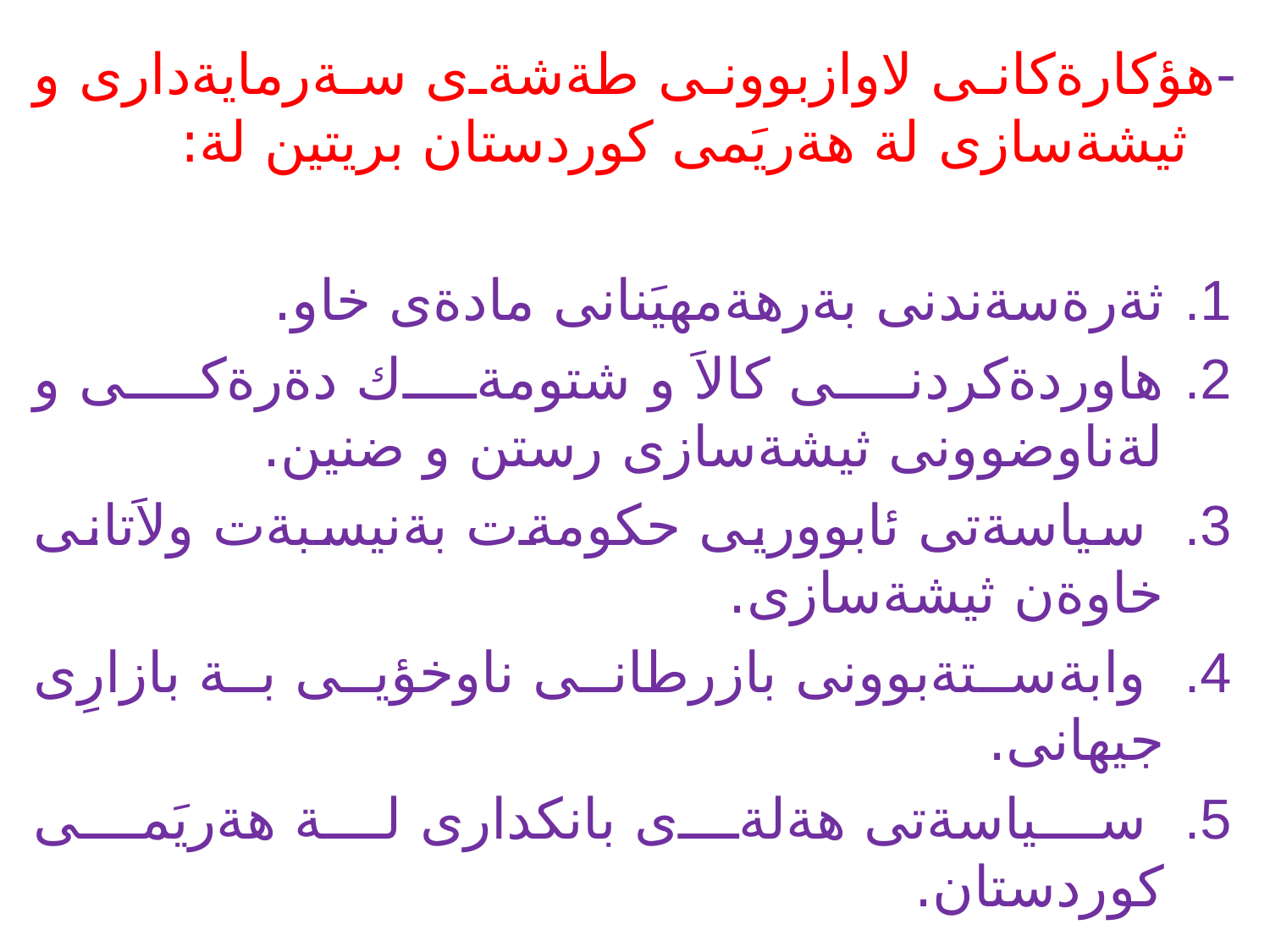

#
-هؤكارةكانى لاوازبوونى طةشةى سةرمايةدارى و ثيشةسازى لة هةريَمى كوردستان بريتين لة:

ثةرةسةندنى بةرهةمهيَنانى مادةى خاو.
هاوردةكردنى كالاَ و شتومةك دةرةكى و لةناوضوونى ثيشةسازى رستن و ضنين.
 سياسةتى ئابووريى حكومةت بةنيسبةت ولاَتانى خاوةن ثيشةسازى.
 وابةستةبوونى بازرطانى ناوخؤيى بة بازارِى جيهانى.
 سياسةتى هةلةى بانكدارى لة هةريَمى كوردستان.